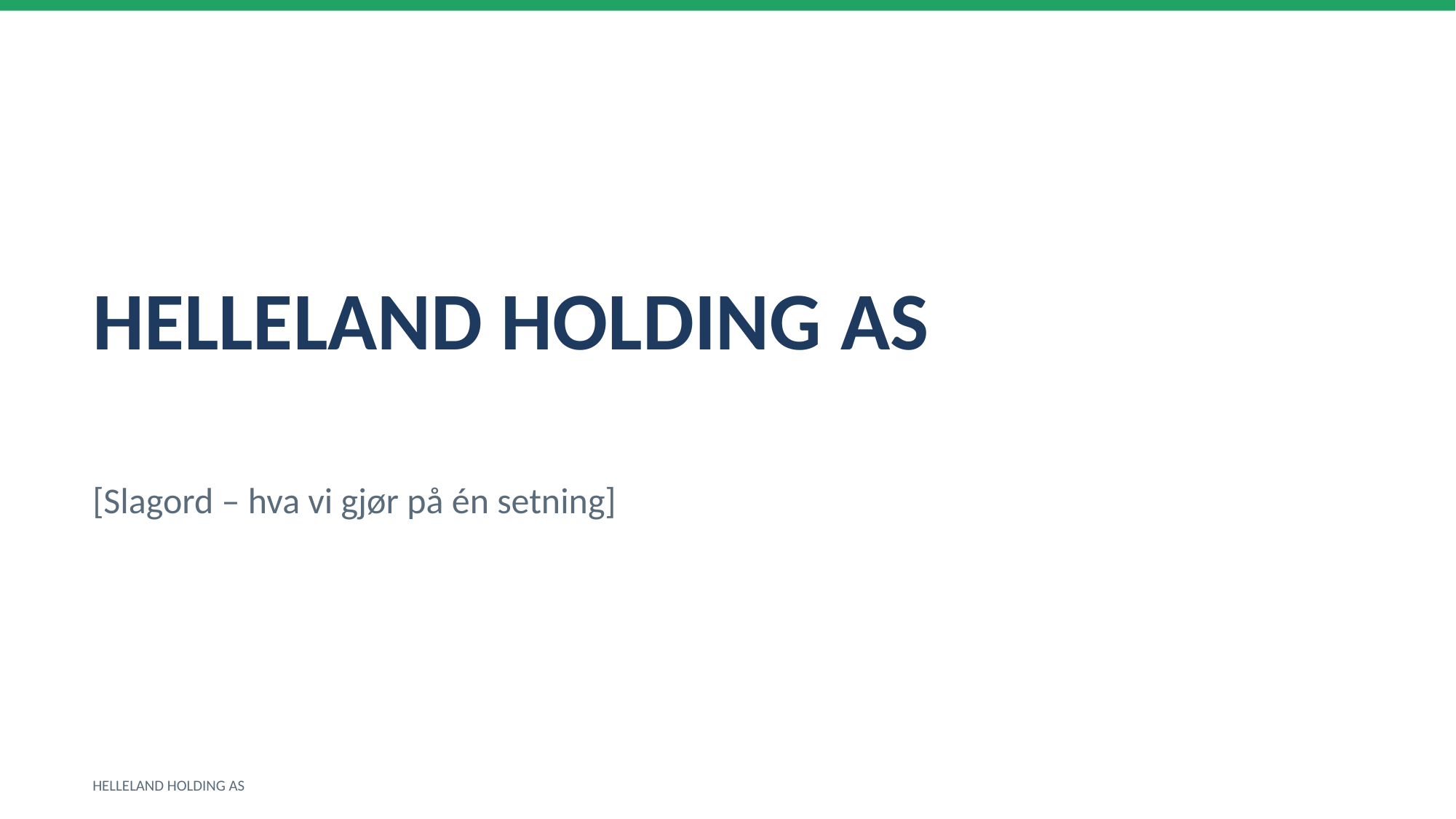

HELLELAND HOLDING AS
[Slagord – hva vi gjør på én setning]
HELLELAND HOLDING AS